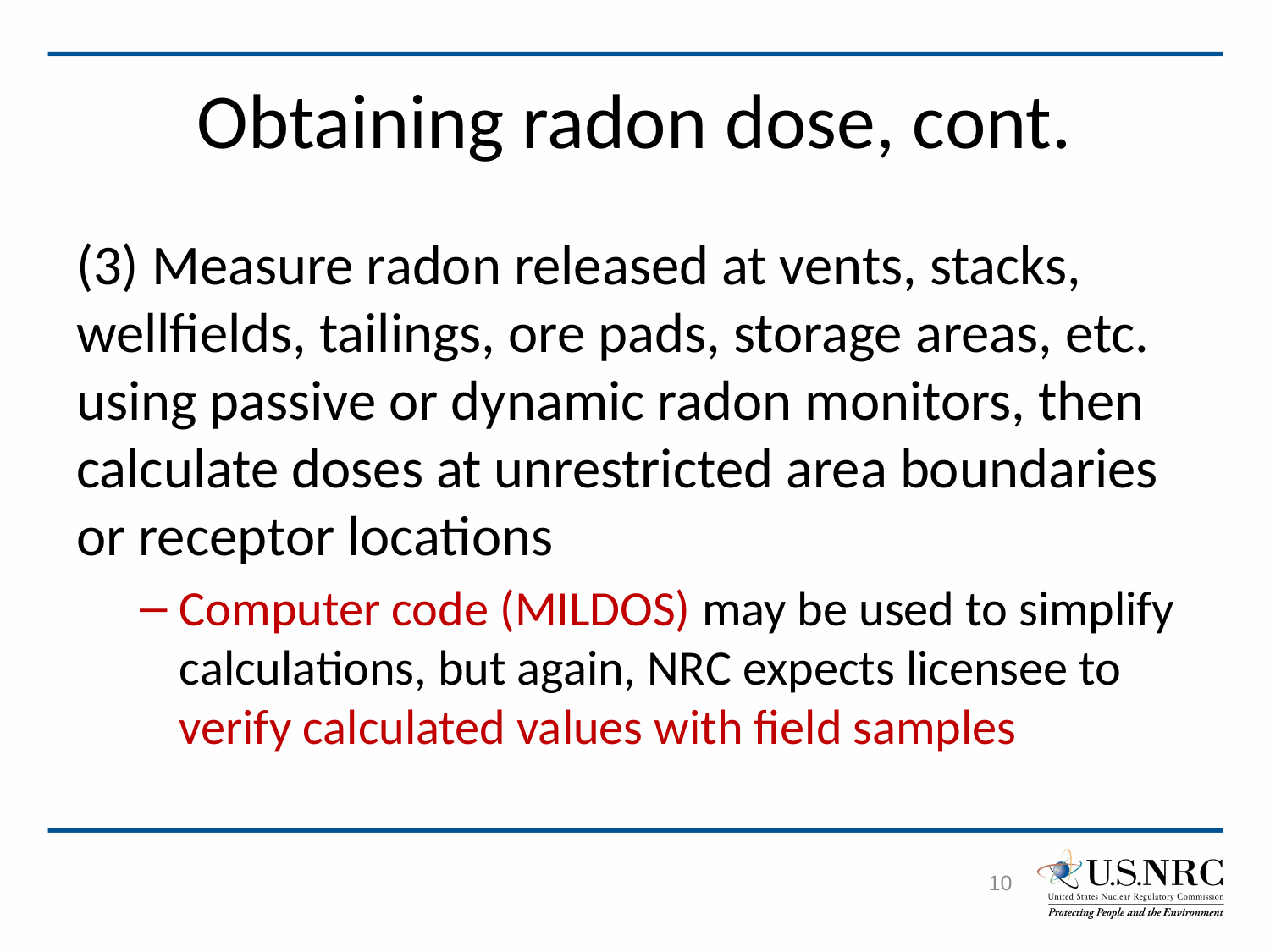

# Obtaining radon dose, cont.
(3) Measure radon released at vents, stacks, wellfields, tailings, ore pads, storage areas, etc. using passive or dynamic radon monitors, then calculate doses at unrestricted area boundaries or receptor locations
Computer code (MILDOS) may be used to simplify calculations, but again, NRC expects licensee to verify calculated values with field samples
10